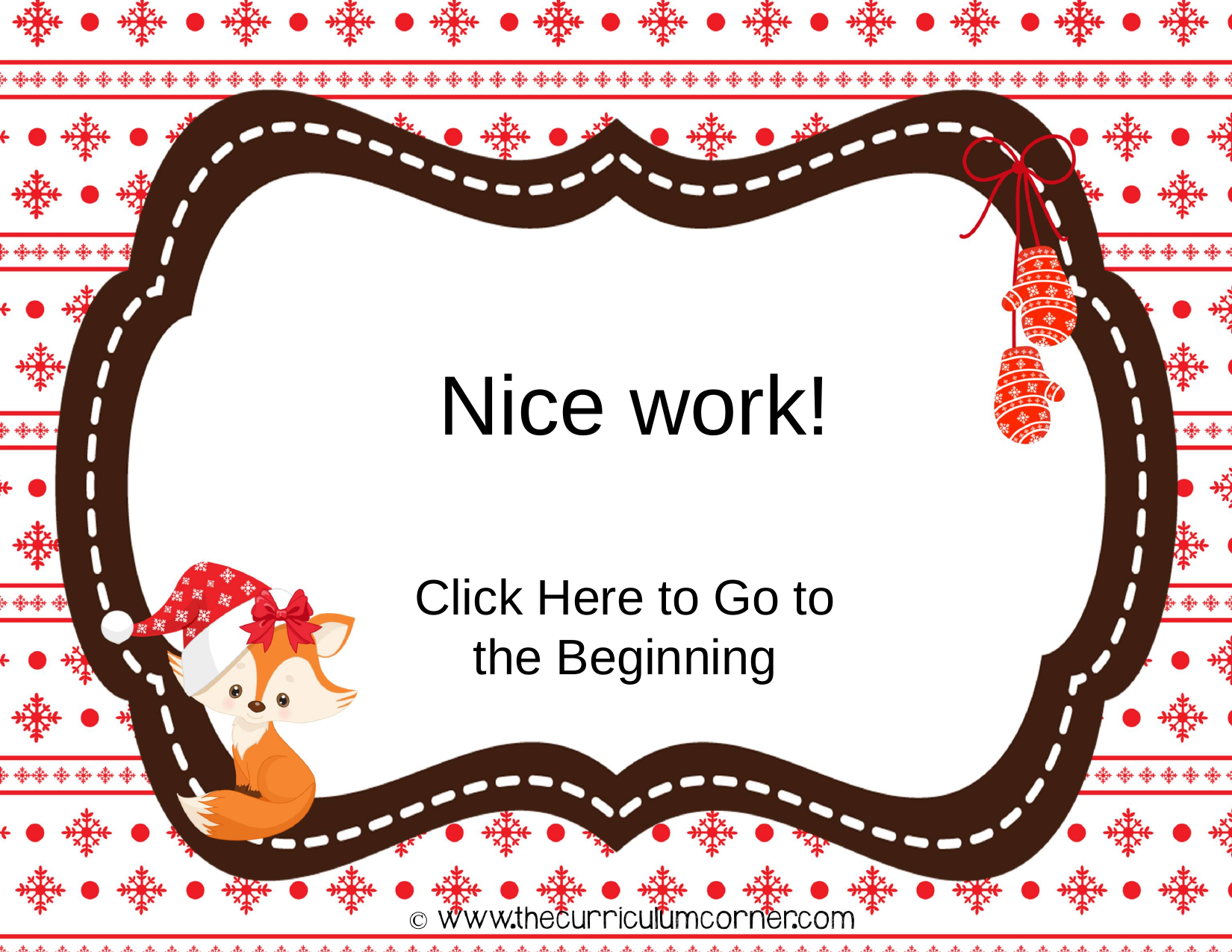

Nice work!
Click Here to Go to the Beginning